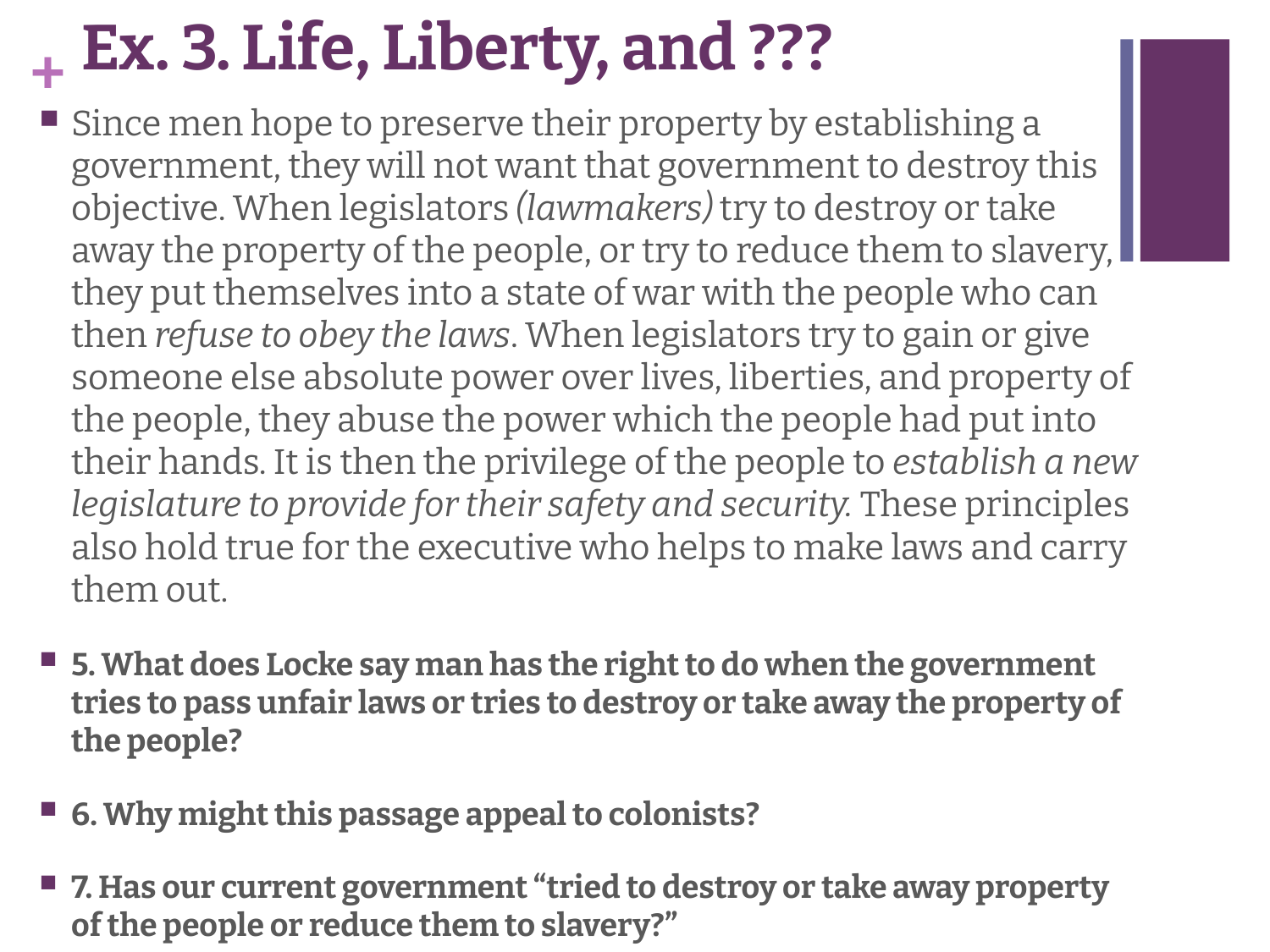

# Ex. 3. Life, Liberty, and ???
Since men hope to preserve their property by establishing a government, they will not want that government to destroy this objective. When legislators (lawmakers) try to destroy or take away the property of the people, or try to reduce them to slavery, they put themselves into a state of war with the people who can then refuse to obey the laws. When legislators try to gain or give someone else absolute power over lives, liberties, and property of the people, they abuse the power which the people had put into their hands. It is then the privilege of the people to establish a new legislature to provide for their safety and security. These principles also hold true for the executive who helps to make laws and carry them out.
5. What does Locke say man has the right to do when the government tries to pass unfair laws or tries to destroy or take away the property of the people?
6. Why might this passage appeal to colonists?
7. Has our current government “tried to destroy or take away property of the people or reduce them to slavery?”